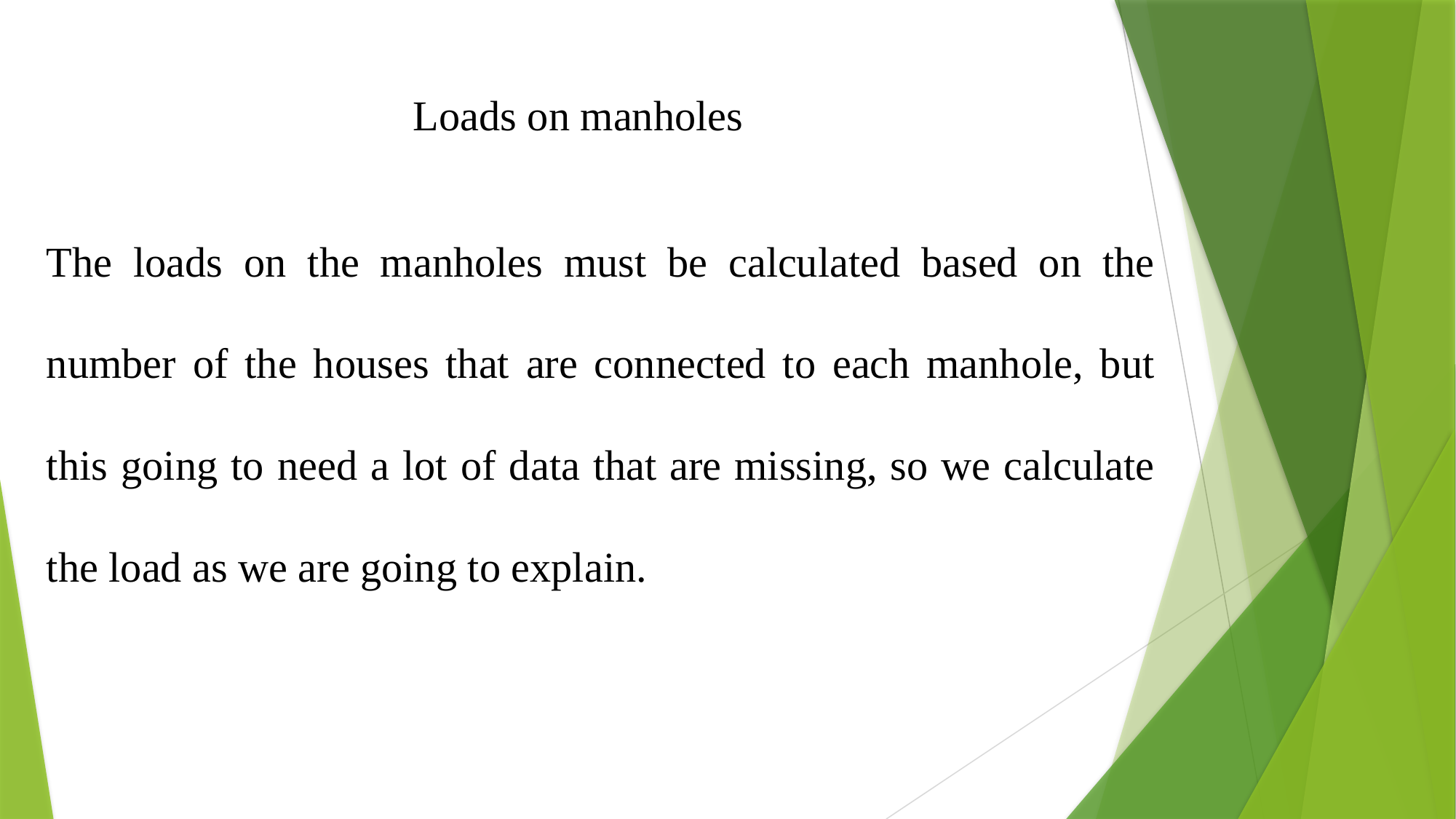

Loads on manholes
The loads on the manholes must be calculated based on the number of the houses that are connected to each manhole, but this going to need a lot of data that are missing, so we calculate the load as we are going to explain.